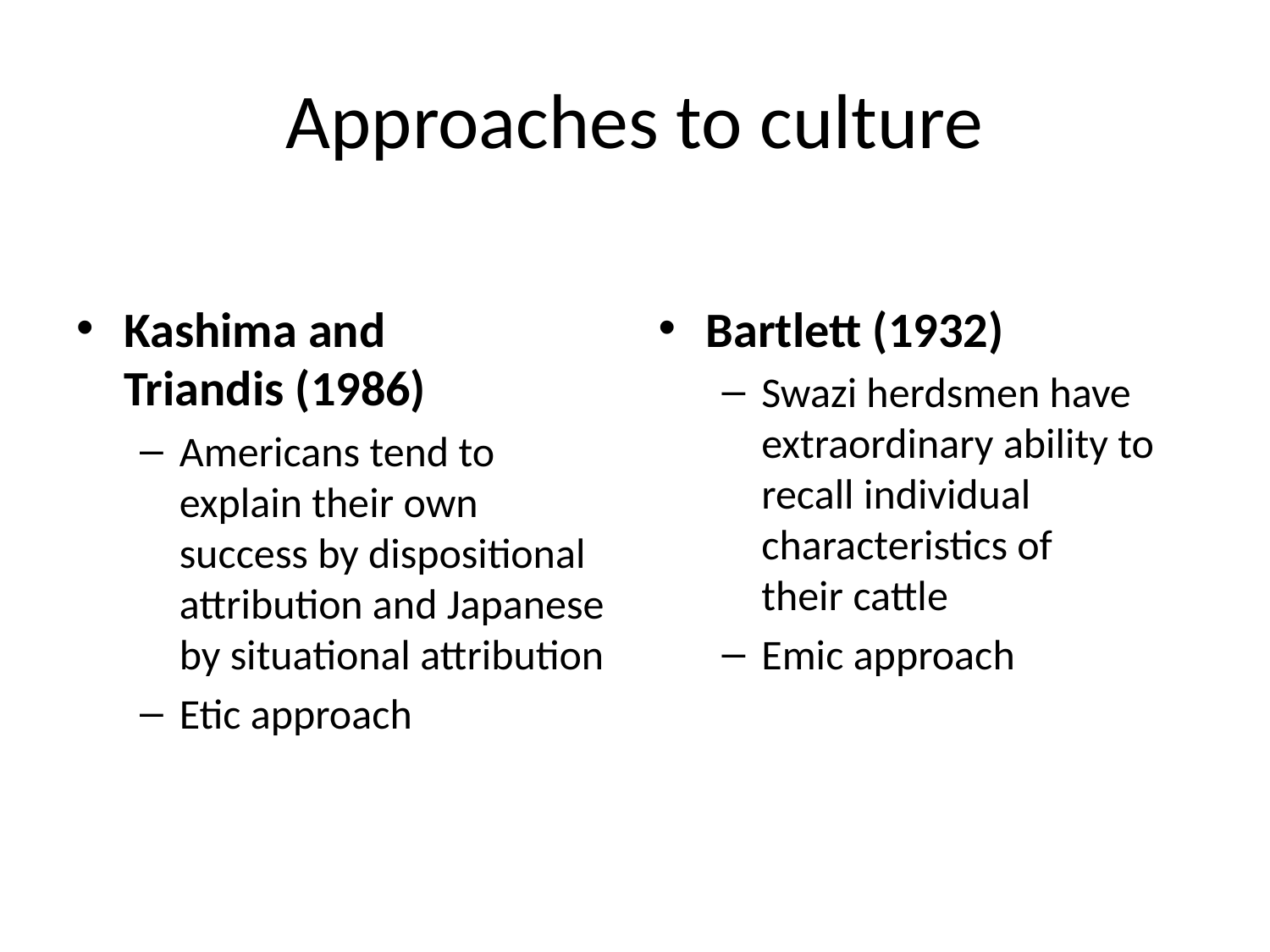

# Approaches to culture

Kashima and
Triandis (1986)
Americans tend to explain their own success by dispositional attribution and Japanese by situational attribution
Etic approach

Bartlett (1932)
Swazi herdsmen have extraordinary ability to recall individual characteristics of
their cattle
Emic approach